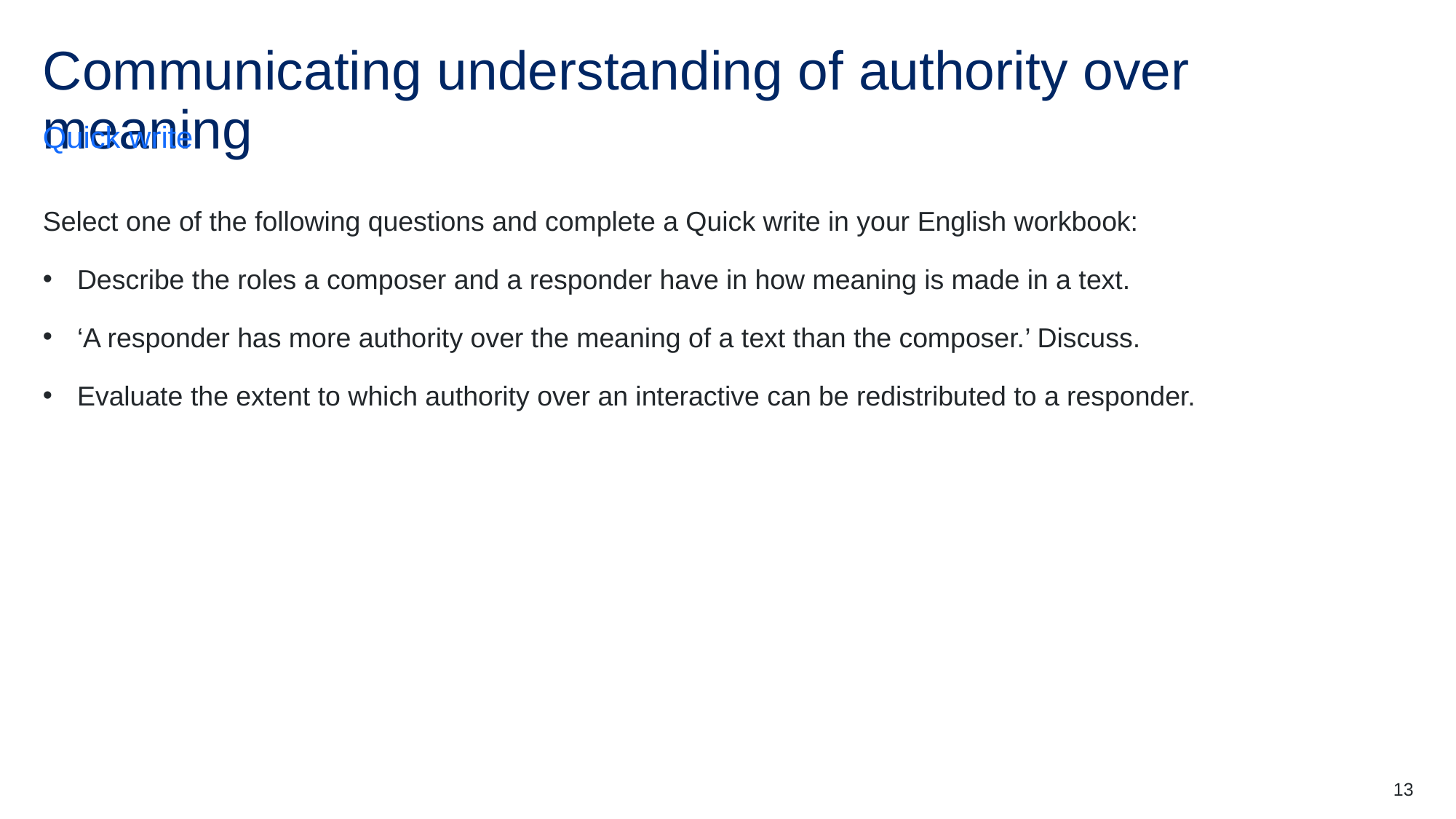

# Communicating understanding of authority over meaning
Quick write
Select one of the following questions and complete a Quick write in your English workbook:
Describe the roles a composer and a responder have in how meaning is made in a text.
‘A responder has more authority over the meaning of a text than the composer.’ Discuss.
Evaluate the extent to which authority over an interactive can be redistributed to a responder.
13